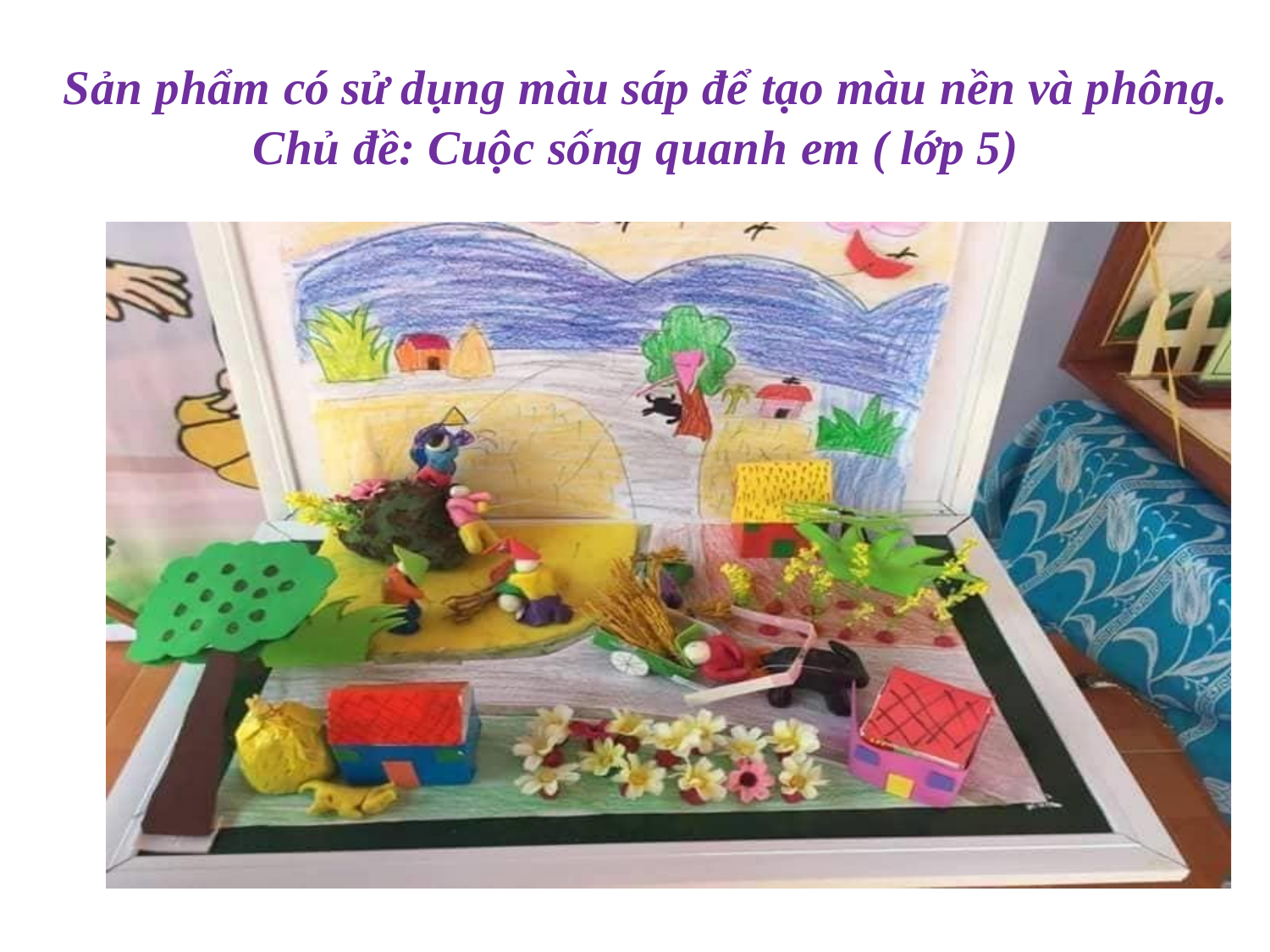

# Sản phẩm có sử dụng màu sáp để tạo màu nền và phông.
Chủ đề: Cuộc sống quanh em ( lớp 5)